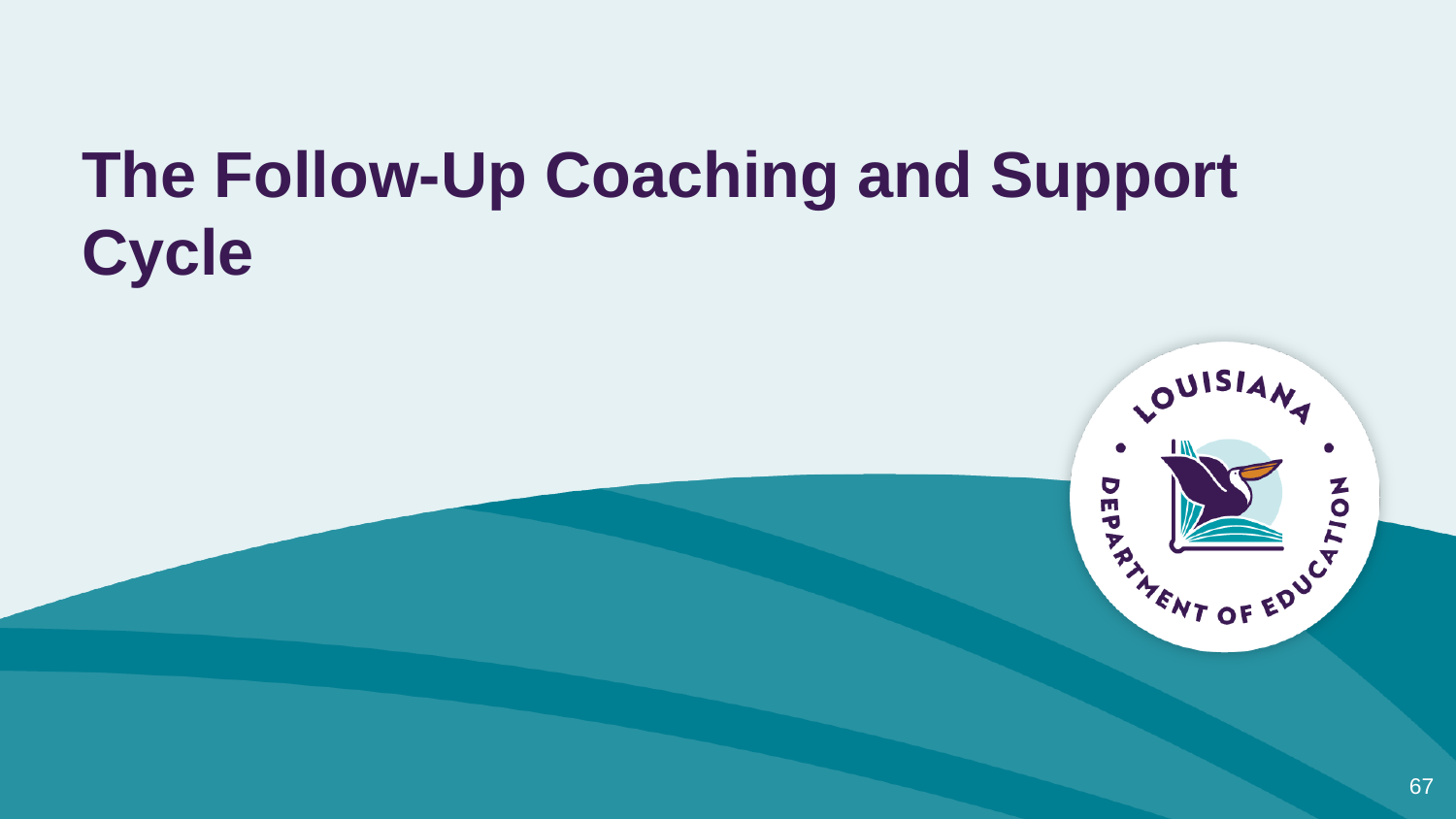

# The Follow-Up Coaching and Support Cycle
67